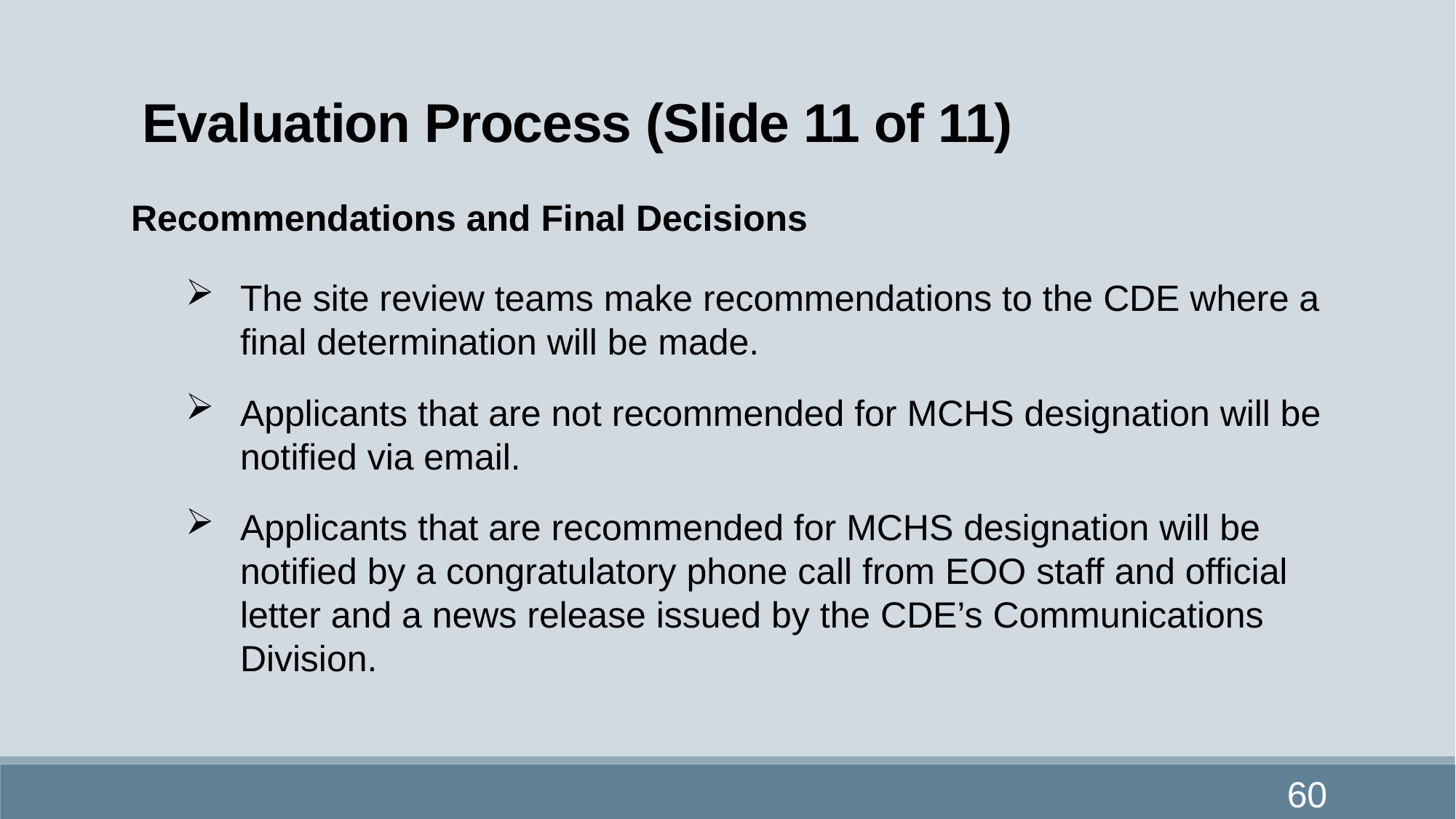

# Evaluation Process (Slide 11 of 11)
Recommendations and Final Decisions
The site review teams make recommendations to the CDE where a final determination will be made.
Applicants that are not recommended for MCHS designation will be notified via email.
Applicants that are recommended for MCHS designation will be notified by a congratulatory phone call from EOO staff and official letter and a news release issued by the CDE’s Communications Division.

60